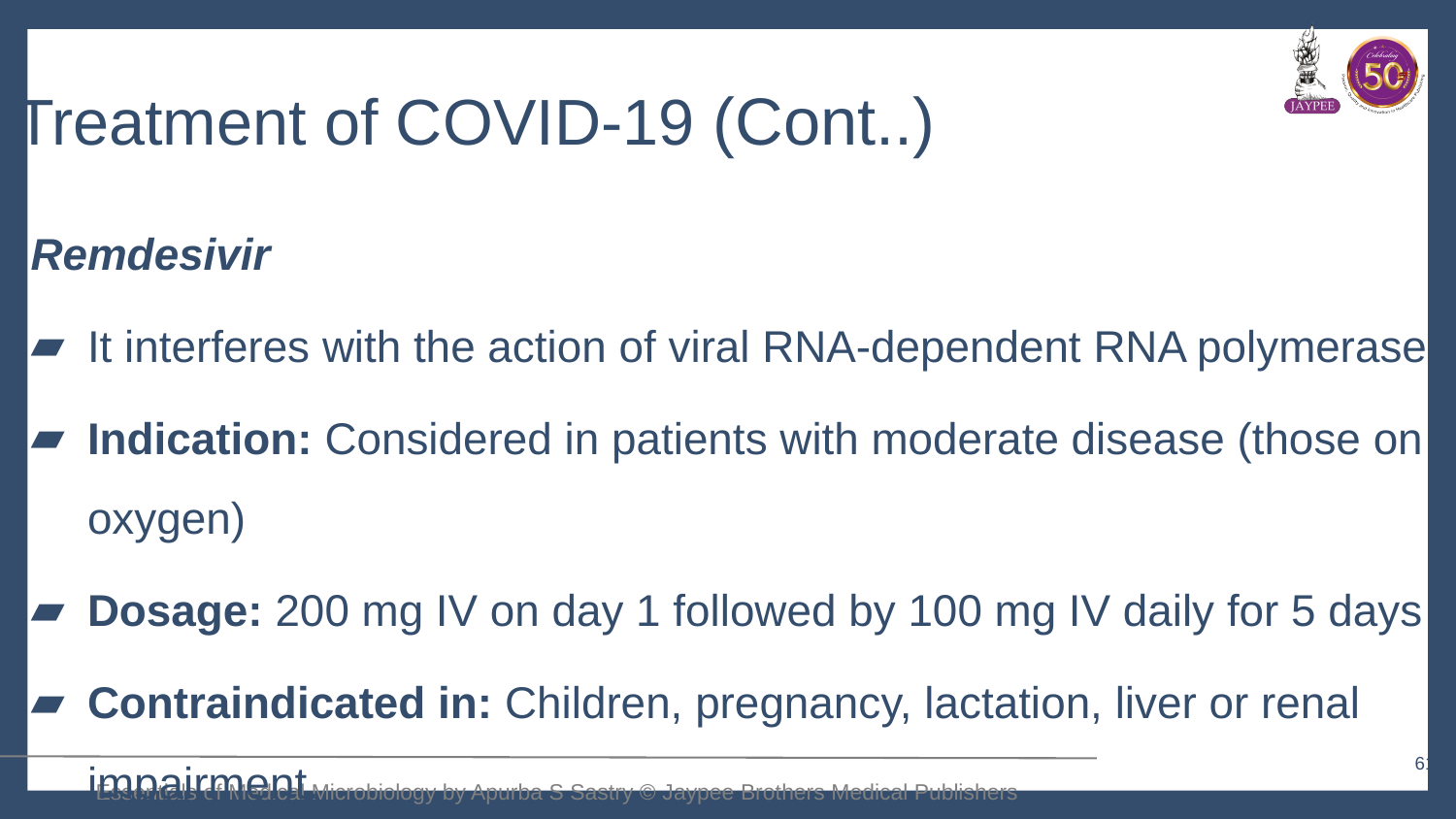

# Treatment of COVID-19 (Cont..)
Remdesivir
It interferes with the action of viral RNA-dependent RNA polymerase
Indication: Considered in patients with moderate disease (those on oxygen)
Dosage: 200 mg IV on day 1 followed by 100 mg IV daily for 5 days
Contraindicated in: Children, pregnancy, lactation, liver or renal impairment.
61